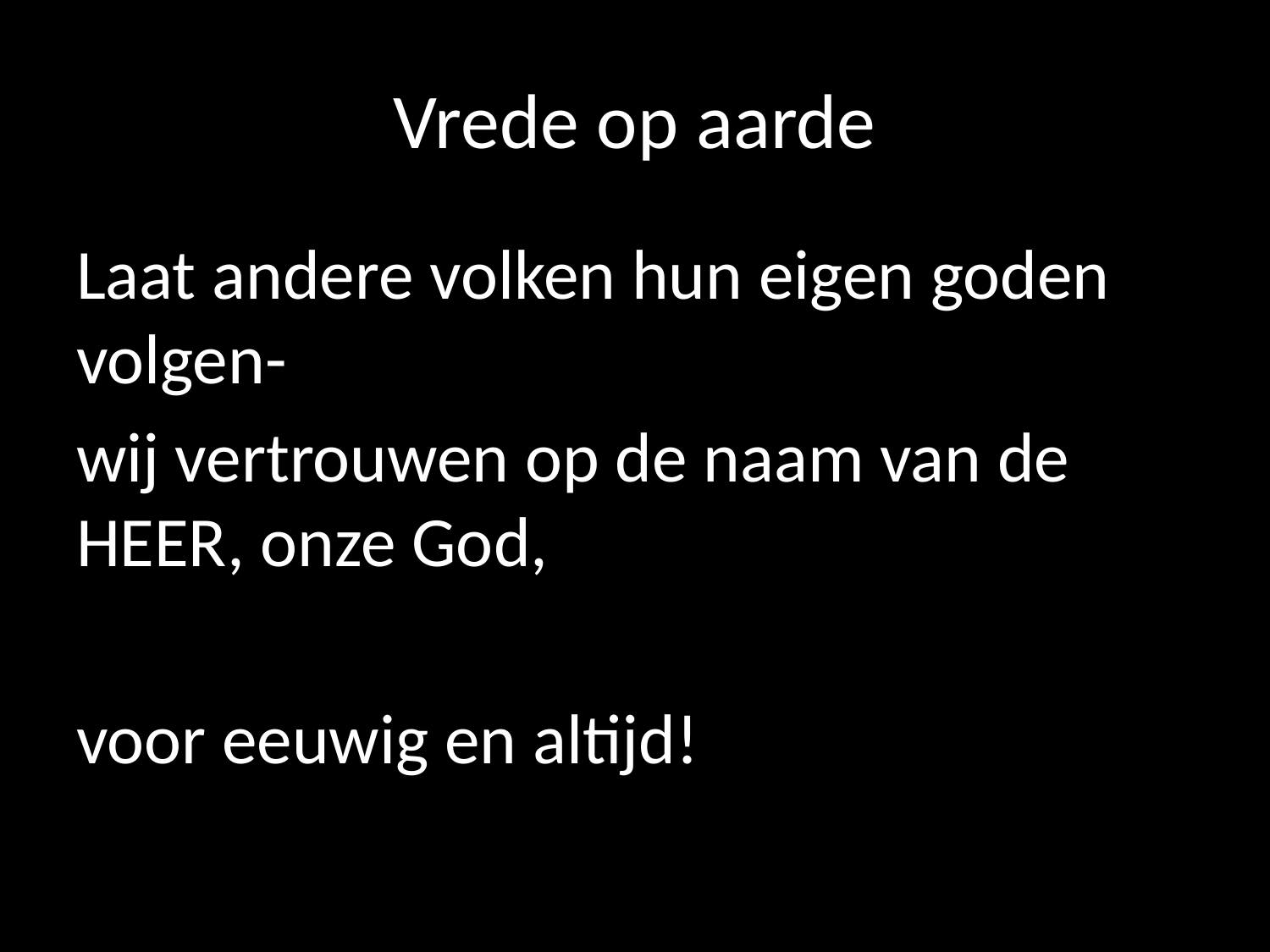

# Vrede op aarde
Laat andere volken hun eigen goden volgen-
wij vertrouwen op de naam van de HEER, onze God,

voor eeuwig en altijd!